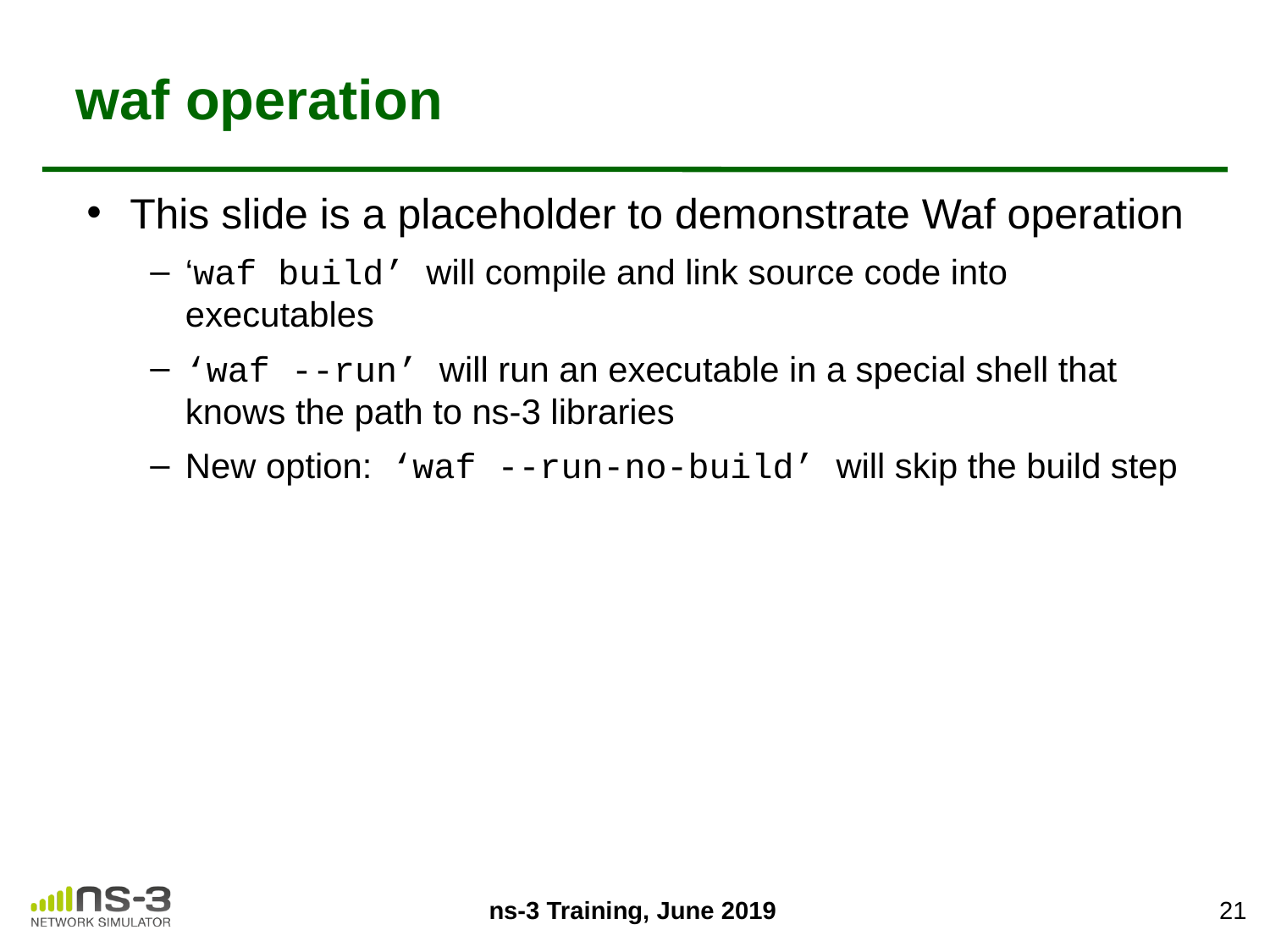

# waf operation
This slide is a placeholder to demonstrate Waf operation
‘waf build’ will compile and link source code into executables
‘waf --run’ will run an executable in a special shell that knows the path to ns-3 libraries
New option:  ‘waf --run-no-build’ will skip the build step

21
ns-3 Training, June 2019